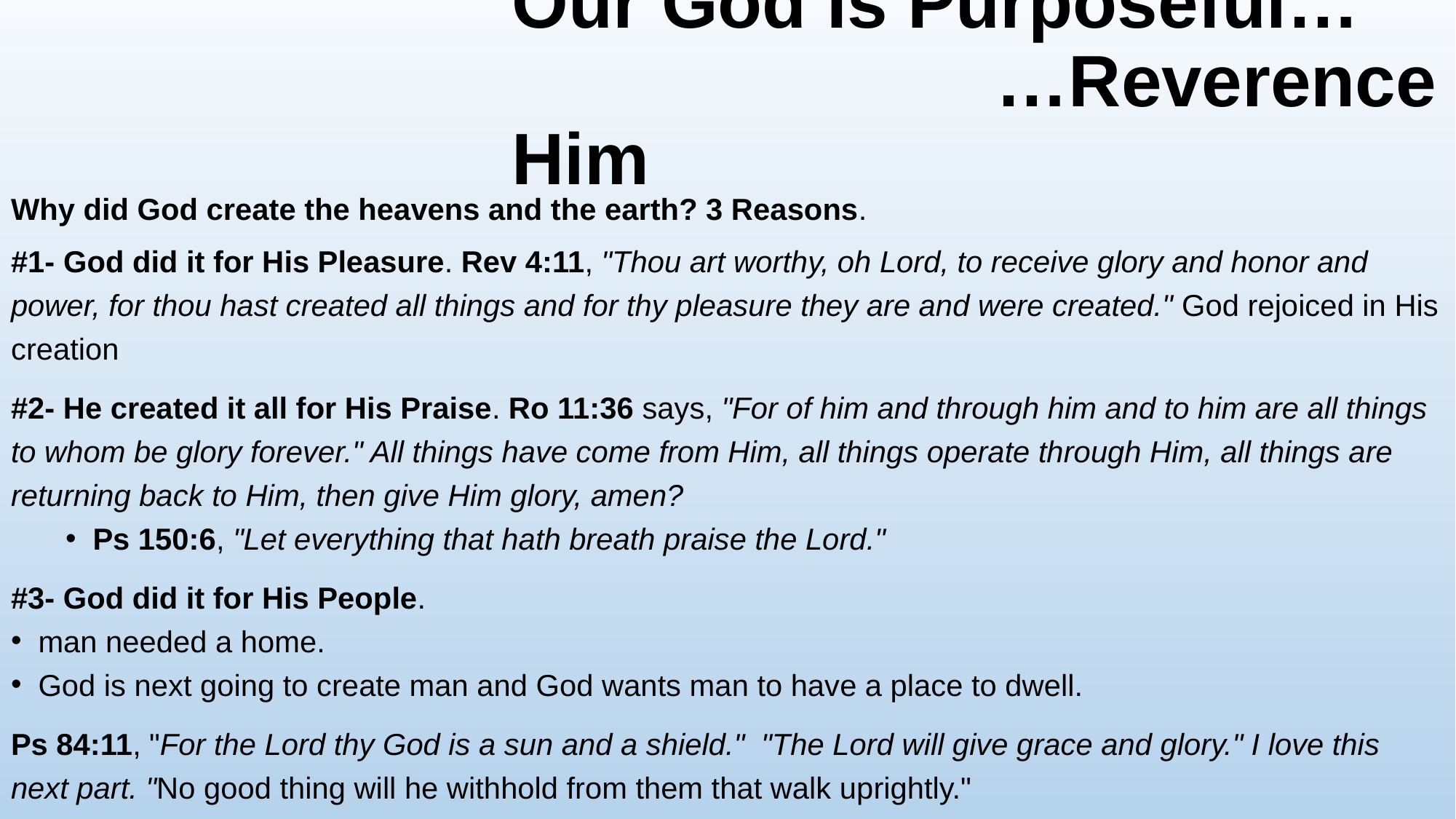

# Our God Is Purposeful… …Reverence Him
Why did God create the heavens and the earth? 3 Reasons.
#1- God did it for His Pleasure. Rev 4:11, "Thou art worthy, oh Lord, to receive glory and honor and power, for thou hast created all things and for thy pleasure they are and were created." God rejoiced in His creation
#2- He created it all for His Praise. Ro 11:36 says, "For of him and through him and to him are all things to whom be glory forever." All things have come from Him, all things operate through Him, all things are returning back to Him, then give Him glory, amen?
Ps 150:6, "Let everything that hath breath praise the Lord."
#3- God did it for His People.
man needed a home.
God is next going to create man and God wants man to have a place to dwell.
Ps 84:11, "For the Lord thy God is a sun and a shield."  "The Lord will give grace and glory." I love this next part. "No good thing will he withhold from them that walk uprightly."